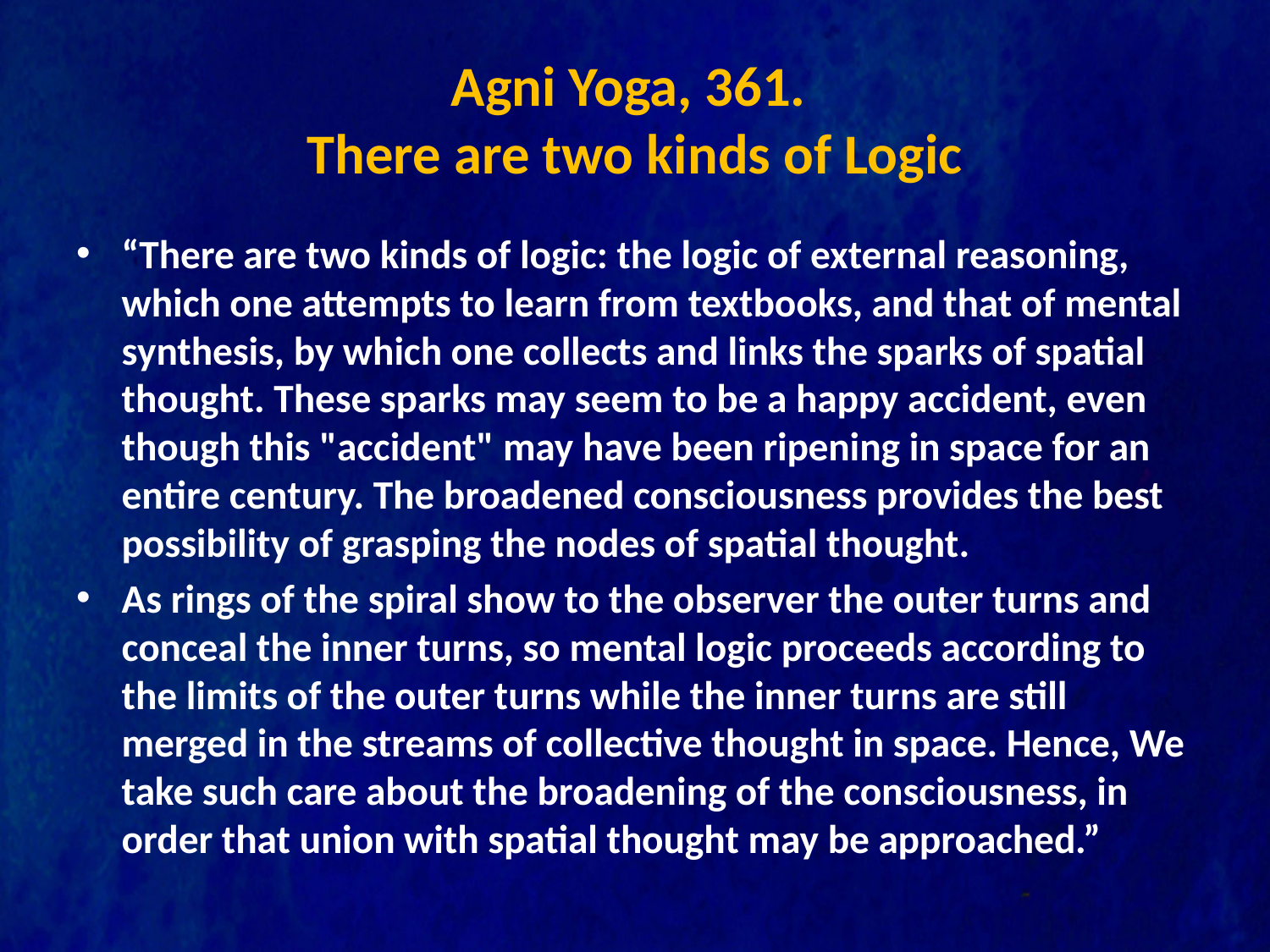

# Agni Yoga, 361. There are two kinds of Logic
“There are two kinds of logic: the logic of external reasoning, which one attempts to learn from textbooks, and that of mental synthesis, by which one collects and links the sparks of spatial thought. These sparks may seem to be a happy accident, even though this "accident" may have been ripening in space for an entire century. The broadened consciousness provides the best possibility of grasping the nodes of spatial thought.
As rings of the spiral show to the observer the outer turns and conceal the inner turns, so mental logic proceeds according to the limits of the outer turns while the inner turns are still merged in the streams of collective thought in space. Hence, We take such care about the broadening of the consciousness, in order that union with spatial thought may be approached.”